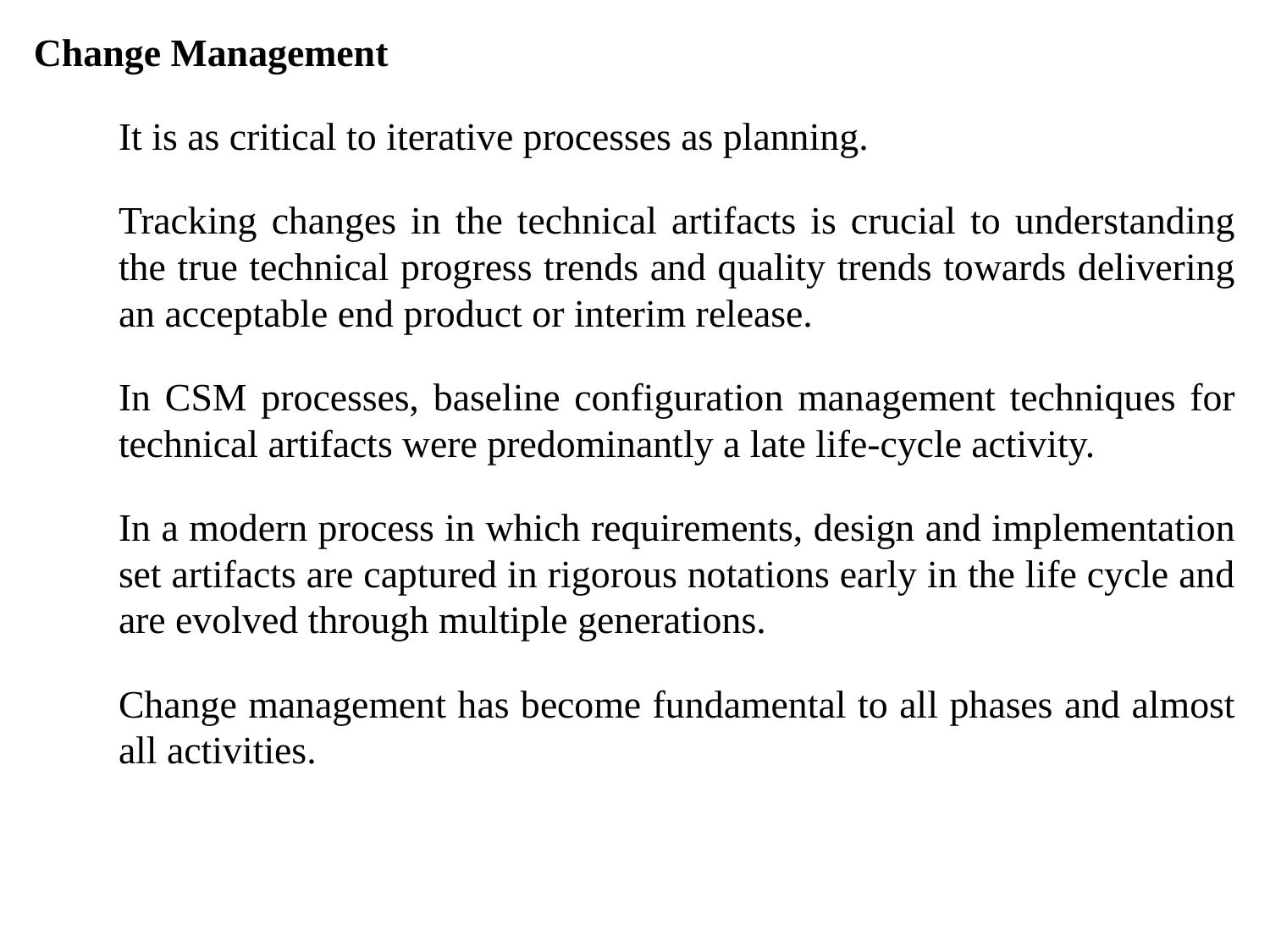

Change Management

	It is as critical to iterative processes as planning.

	Tracking changes in the technical artifacts is crucial to understanding the true technical progress trends and quality trends towards delivering an acceptable end product or interim release.

	In CSM processes, baseline configuration management techniques for technical artifacts were predominantly a late life-cycle activity.

	In a modern process in which requirements, design and implementation set artifacts are captured in rigorous notations early in the life cycle and are evolved through multiple generations.

	Change management has become fundamental to all phases and almost all activities.